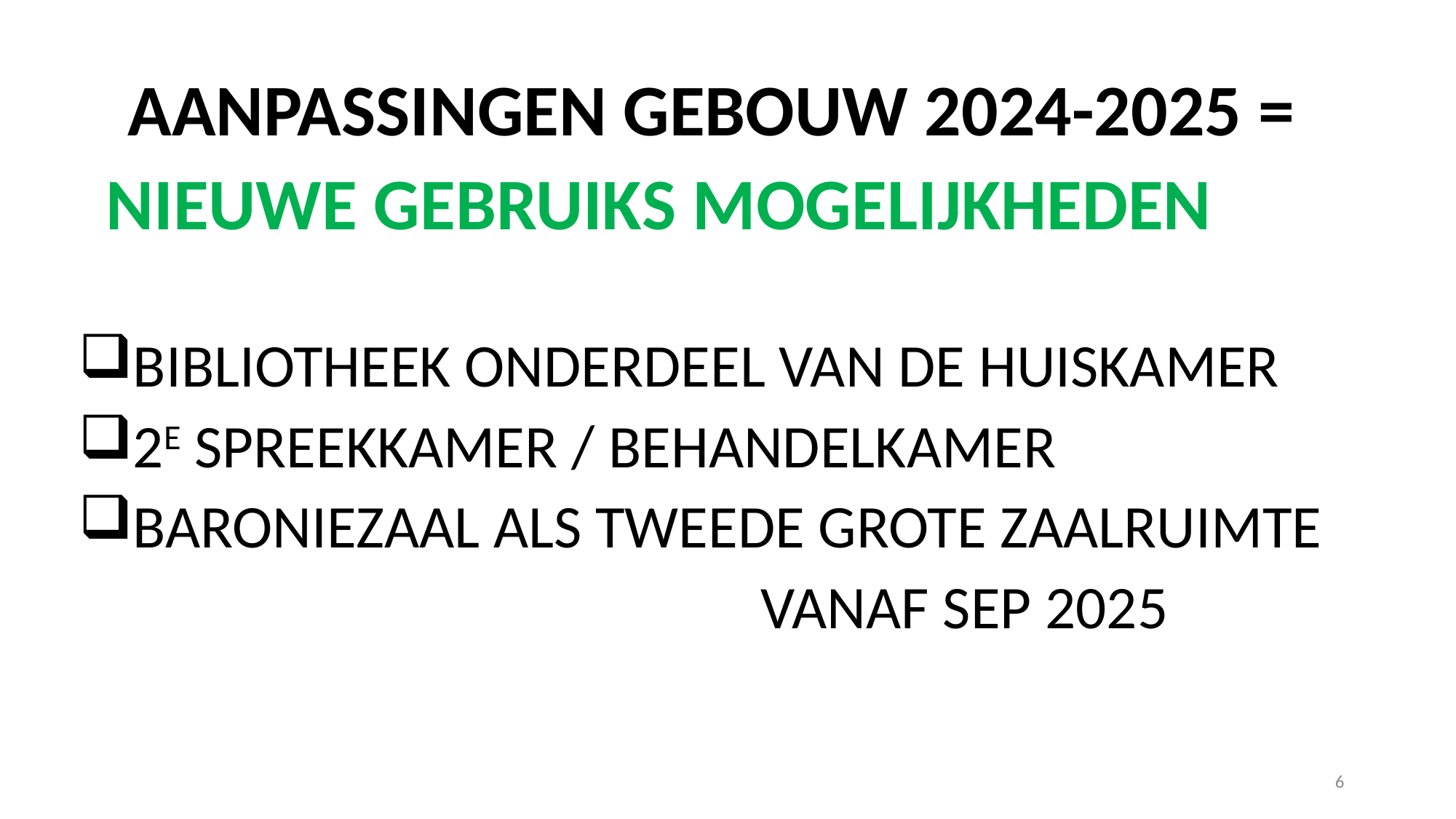

AANPASSINGEN GEBOUW 2024-2025 =
 	NIEUWE GEBRUIKS MOGELIJKHEDEN

BIBLIOTHEEK ONDERDEEL VAN DE HUISKAMER
2E SPREEKKAMER / BEHANDELKAMER
BARONIEZAAL ALS TWEEDE GROTE ZAALRUIMTE
							VANAF SEP 2025

6